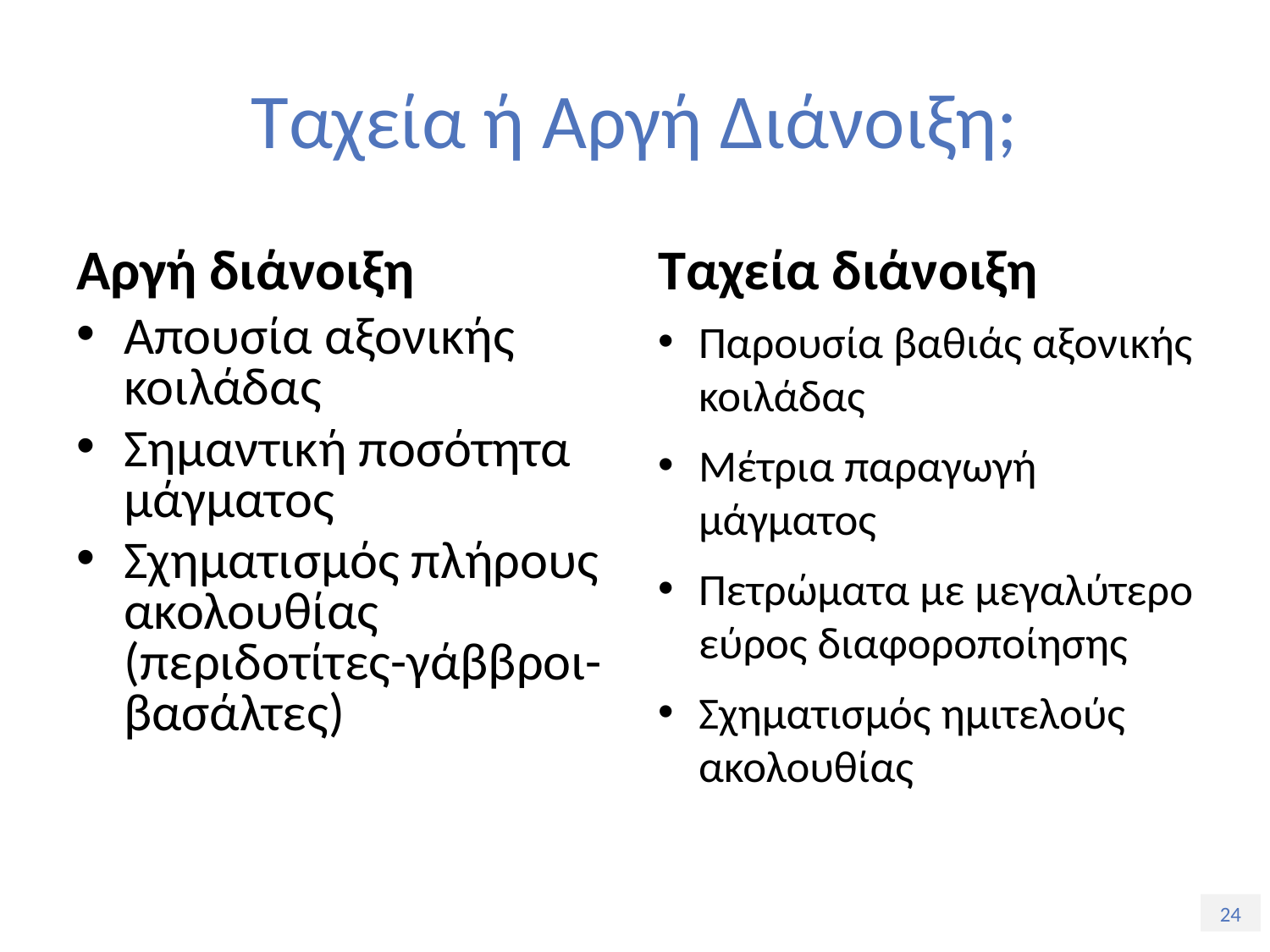

# Ταχεία ή Αργή Διάνοιξη;
Αργή διάνοιξη
Ταχεία διάνοιξη
Απουσία αξονικής κοιλάδας
Σημαντική ποσότητα μάγματος
Σχηματισμός πλήρους ακολουθίας (περιδοτίτες-γάββροι-βασάλτες)

Παρουσία βαθιάς αξονικής κοιλάδας
Μέτρια παραγωγή μάγματος
Πετρώματα με μεγαλύτερο εύρος διαφοροποίησης
Σχηματισμός ημιτελούς ακολουθίας